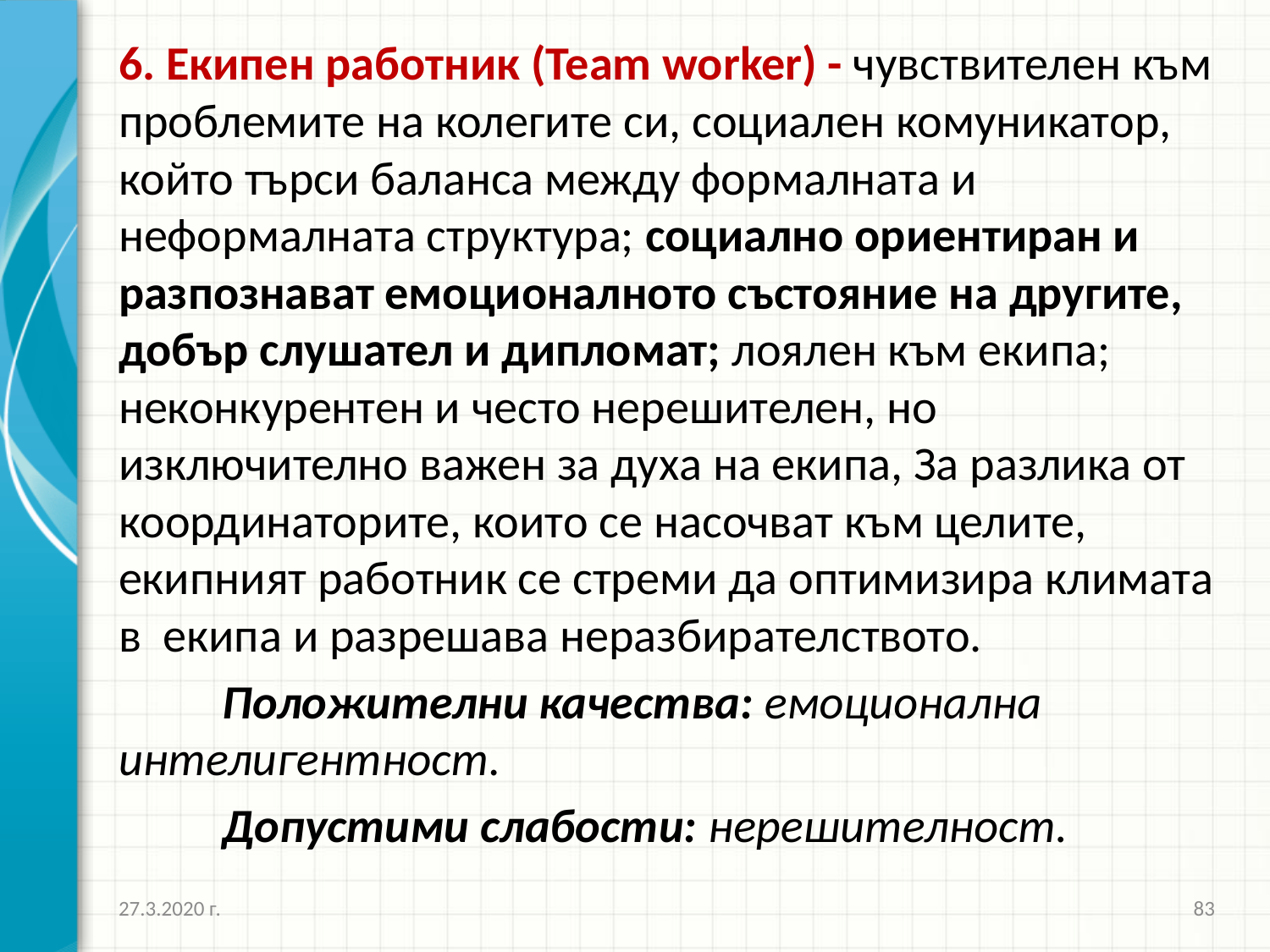

6. Екипен работник (Team worker) - чувствителен към проблемите на колегите си, социален комуникатор, който търси баланса между формалната и неформалната структура; социално ориентиран и разпознават емоционалното състояние на другите, добър слушател и дипломат; лоялен към екипа;  неконкурентен и често нерешителен, но изключително важен за духа на екипа, За разлика от координаторите, които се насочват към целите, екипният работник се стреми да оптимизира климата в  екипа и разрешава неразбирателството.
	Положителни качества: емоционална интелигентност.
	Допустими слабости: нерешителност.

27.3.2020 г.
83